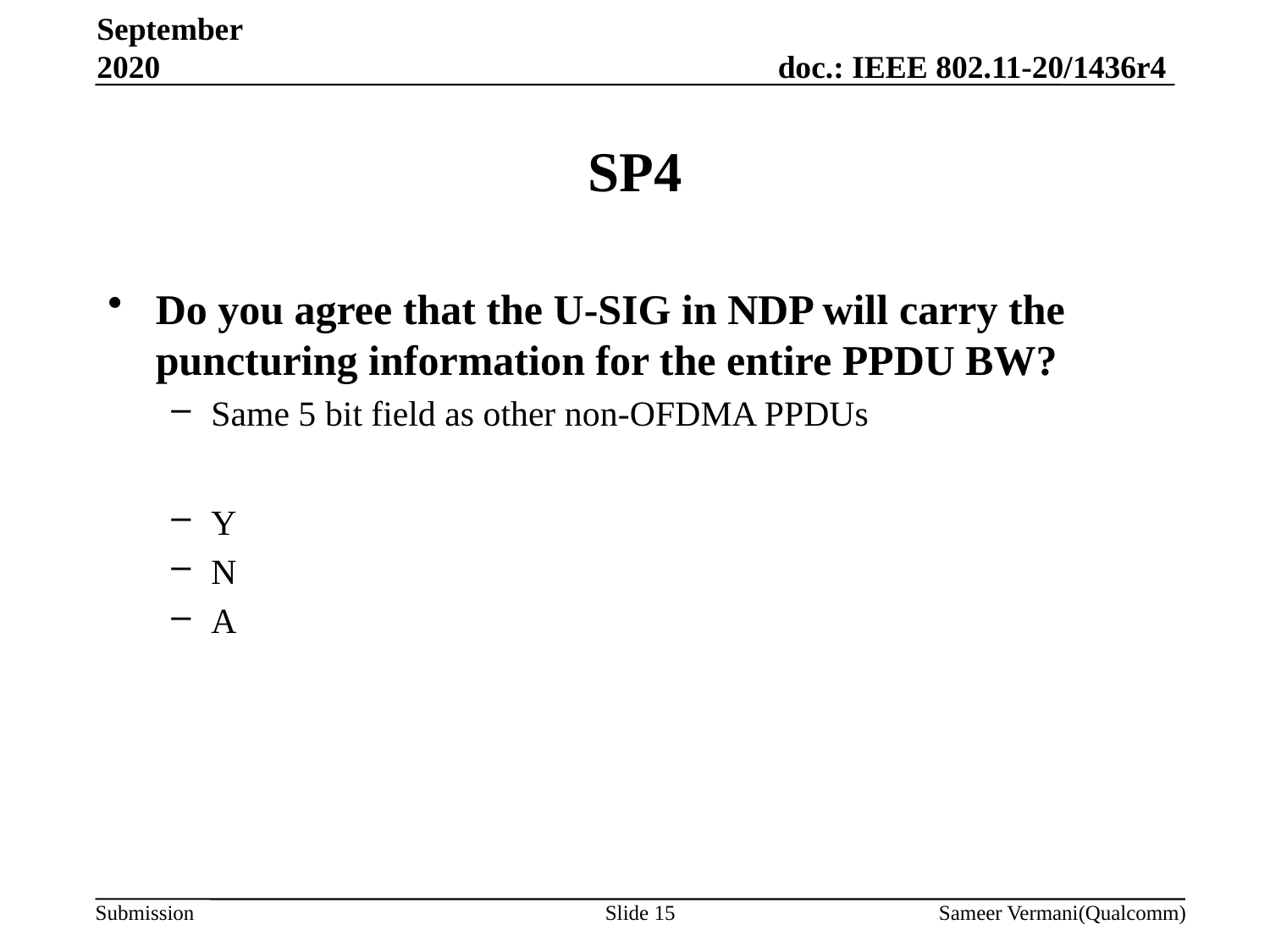

September 2020
# SP4
Do you agree that the U-SIG in NDP will carry the  puncturing information for the entire PPDU BW?
Same 5 bit field as other non-OFDMA PPDUs

Y
N
A

Slide 15
Sameer Vermani(Qualcomm)